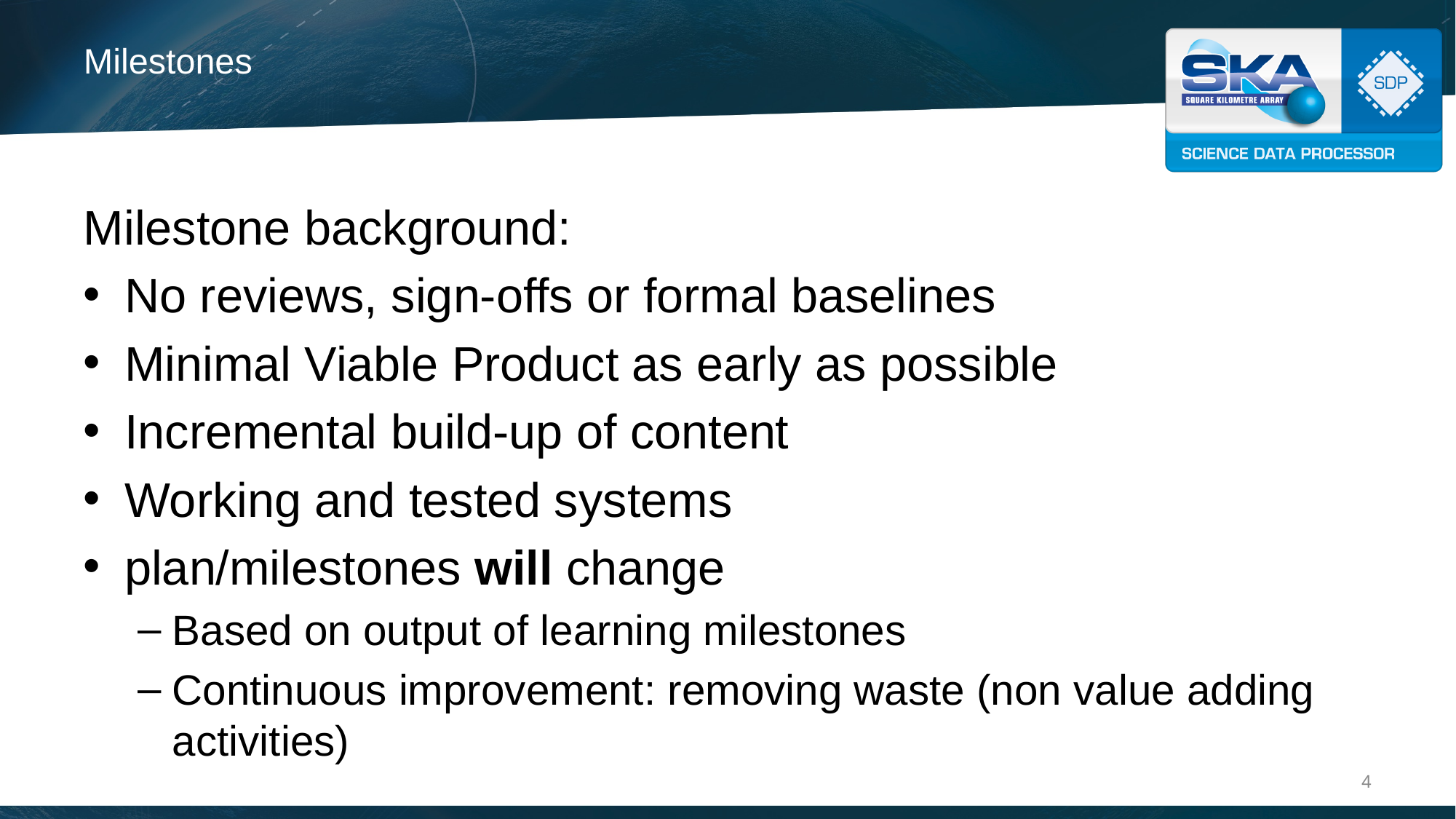

# Milestones
Milestone background:
No reviews, sign-offs or formal baselines
Minimal Viable Product as early as possible
Incremental build-up of content
Working and tested systems
plan/milestones will change
Based on output of learning milestones
Continuous improvement: removing waste (non value adding activities)

4